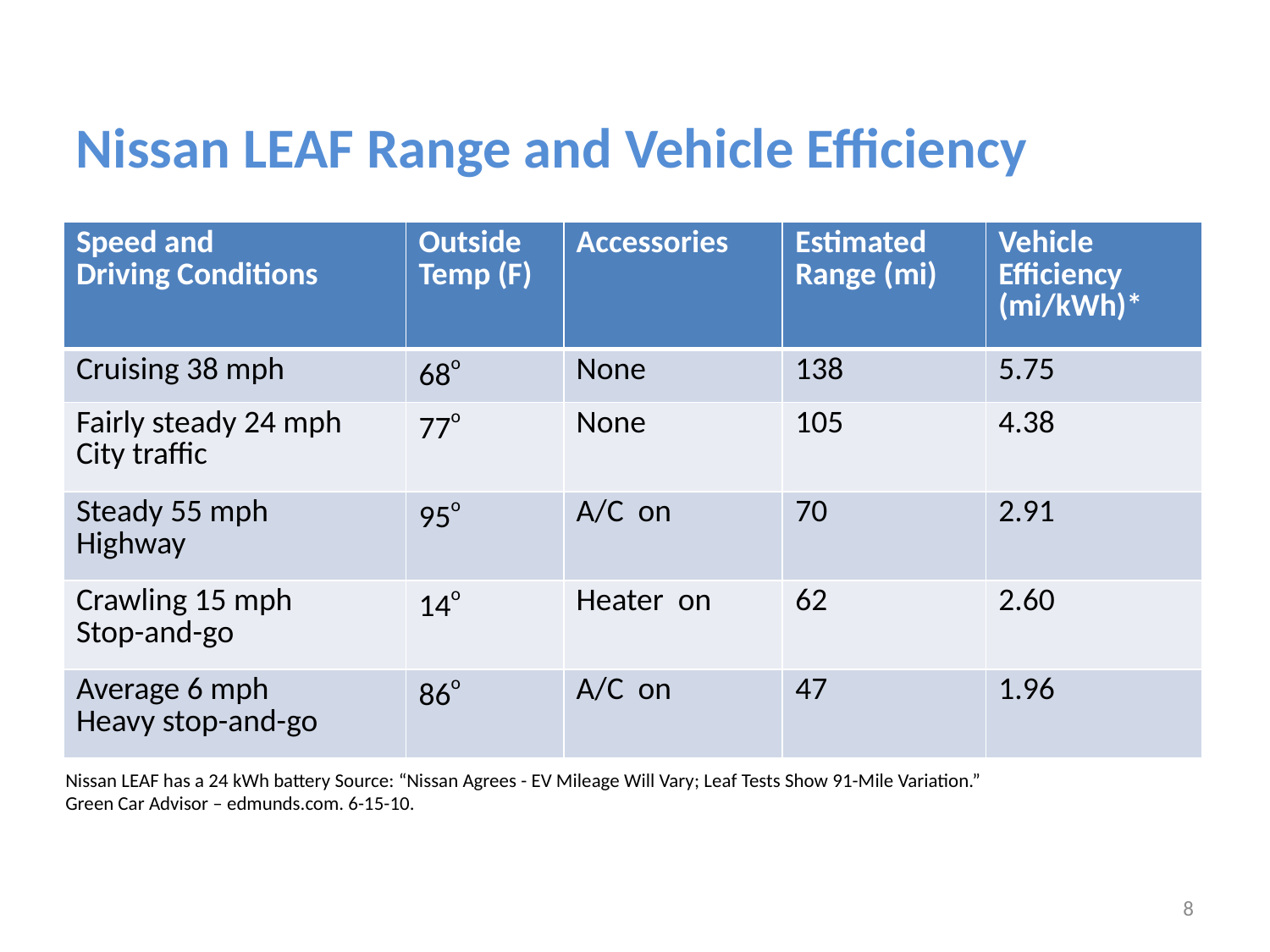

Nissan LEAF Range and Vehicle Efficiency
| Speed and Driving Conditions | Outside Temp (F) | Accessories | Estimated Range (mi) | Vehicle Efficiency (mi/kWh)\* |
| --- | --- | --- | --- | --- |
| Cruising 38 mph | 68o | None | 138 | 5.75 |
| Fairly steady 24 mph City traffic | 77o | None | 105 | 4.38 |
| Steady 55 mph Highway | 95o | A/C on | 70 | 2.91 |
| Crawling 15 mph Stop-and-go | 14o | Heater on | 62 | 2.60 |
| Average 6 mph Heavy stop-and-go | 86o | A/C on | 47 | 1.96 |
Nissan LEAF has a 24 kWh battery Source: “Nissan Agrees - EV Mileage Will Vary; Leaf Tests Show 91-Mile Variation.”
Green Car Advisor – edmunds.com. 6-15-10.
8